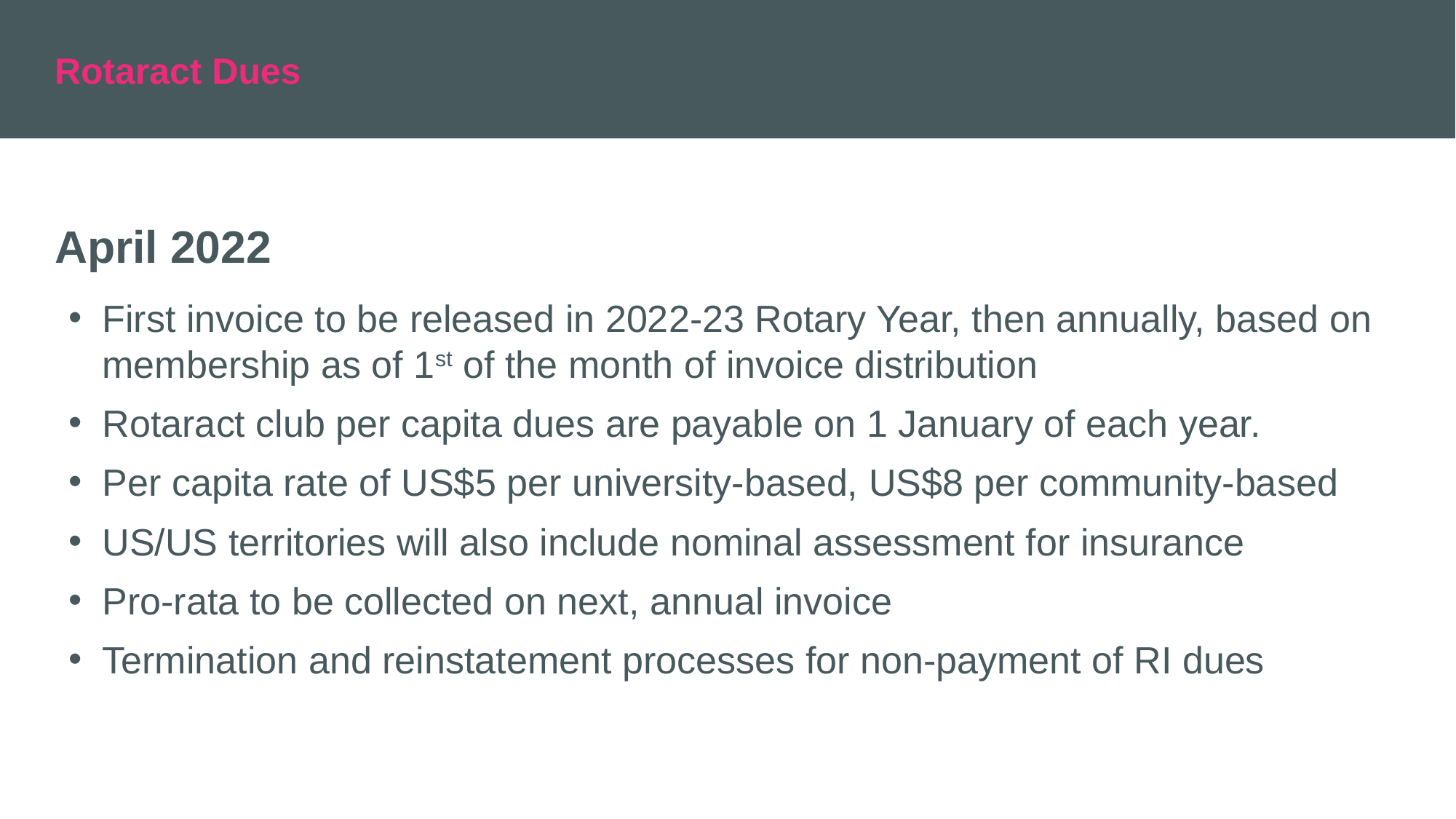

Rotaract Dues
April 2022
First invoice to be released in 2022-23 Rotary Year, then annually, based on membership as of 1st of the month of invoice distribution
Rotaract club per capita dues are payable on 1 January of each year.
Per capita rate of US$5 per university-based, US$8 per community-based
US/US territories will also include nominal assessment for insurance
Pro-rata to be collected on next, annual invoice
Termination and reinstatement processes for non-payment of RI dues